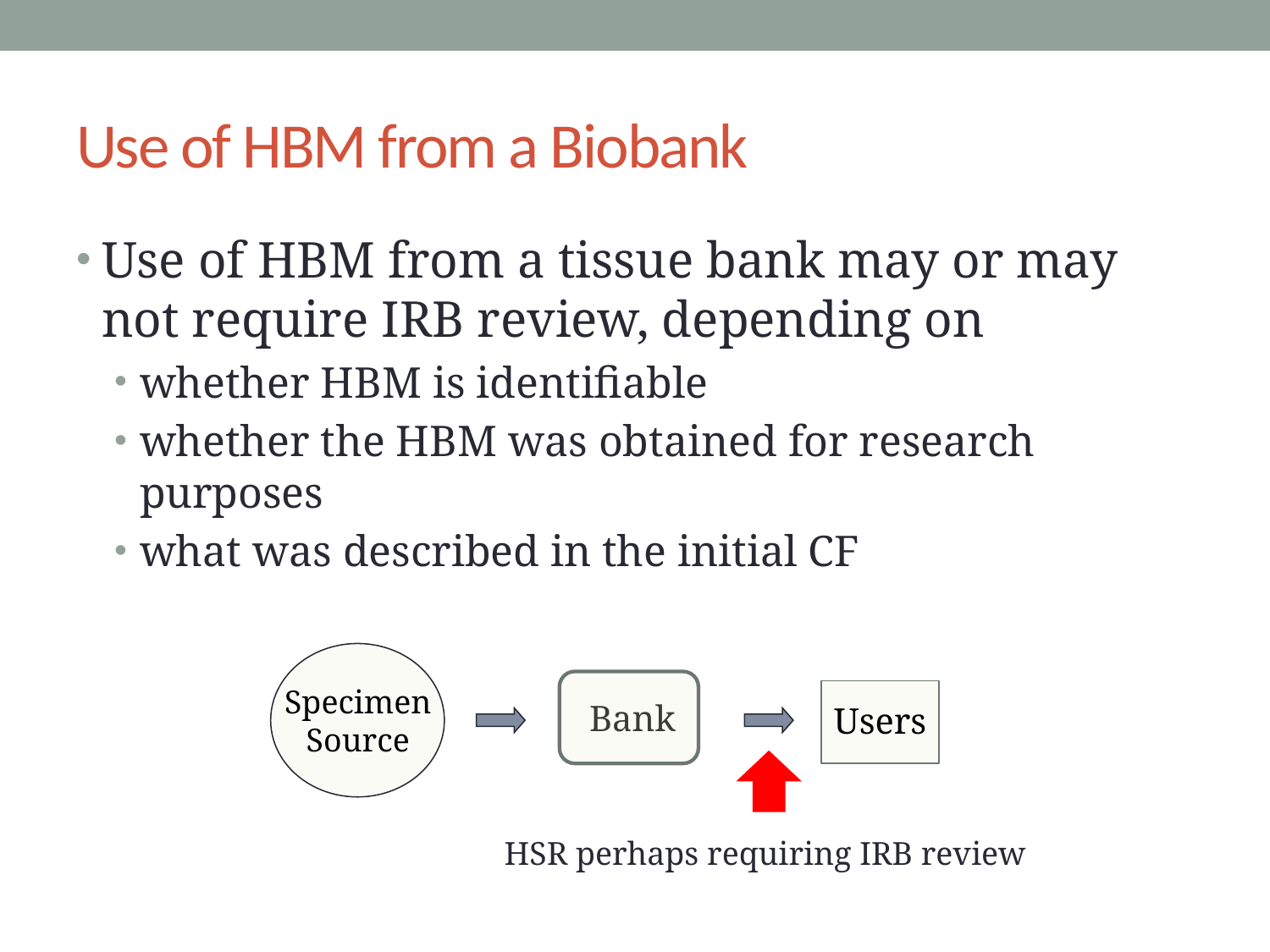

# Use of HBM from a Biobank
Use of HBM from a tissue bank may or may not require IRB review, depending on
whether HBM is identifiable
whether the HBM was obtained for research purposes
what was described in the initial CF

Specimen Source

Bank
Users

HSR perhaps requiring IRB review